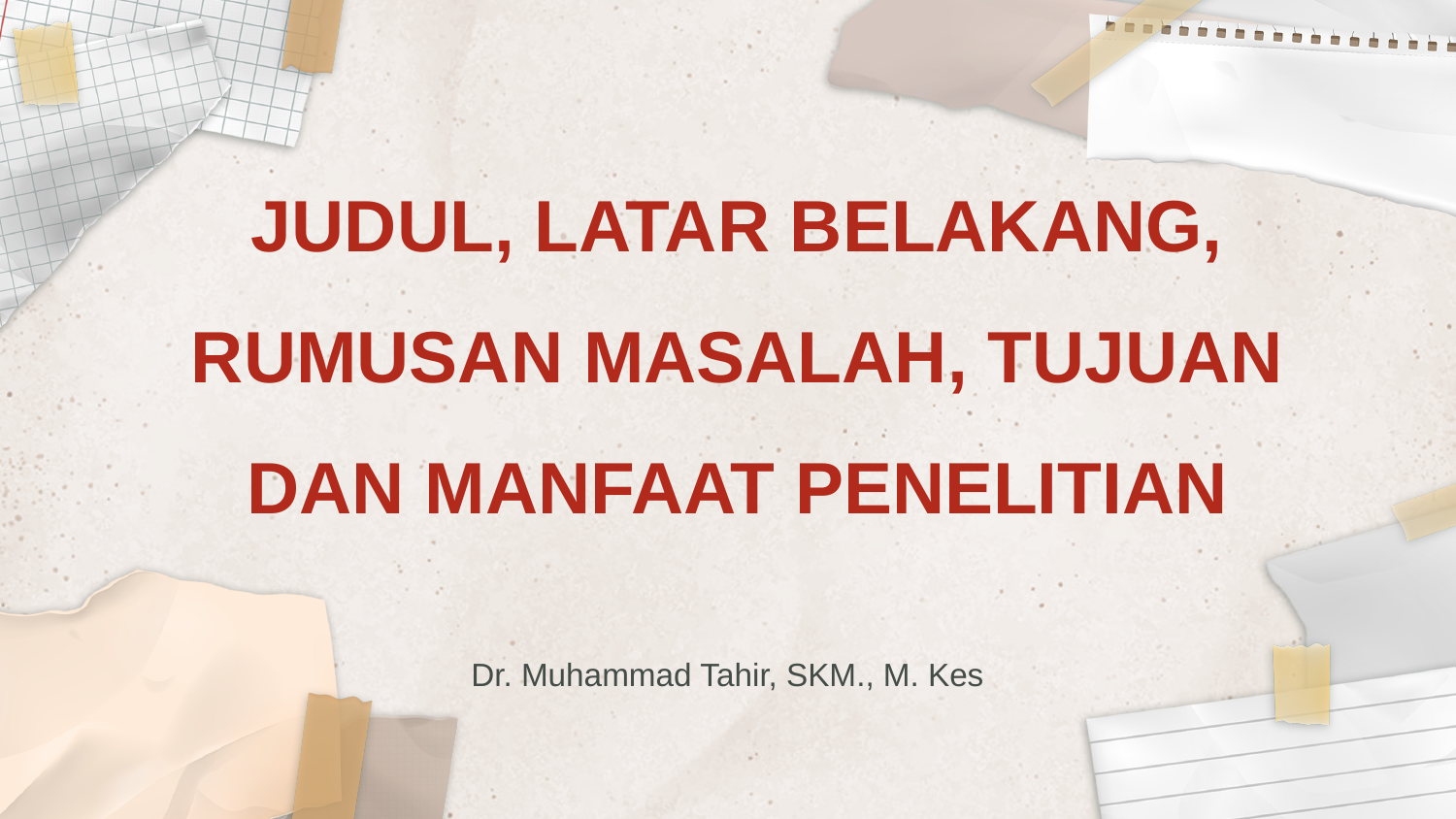

# JUDUL, LATAR BELAKANG, RUMUSAN MASALAH, TUJUAN DAN MANFAAT PENELITIAN
Dr. Muhammad Tahir, SKM., M. Kes